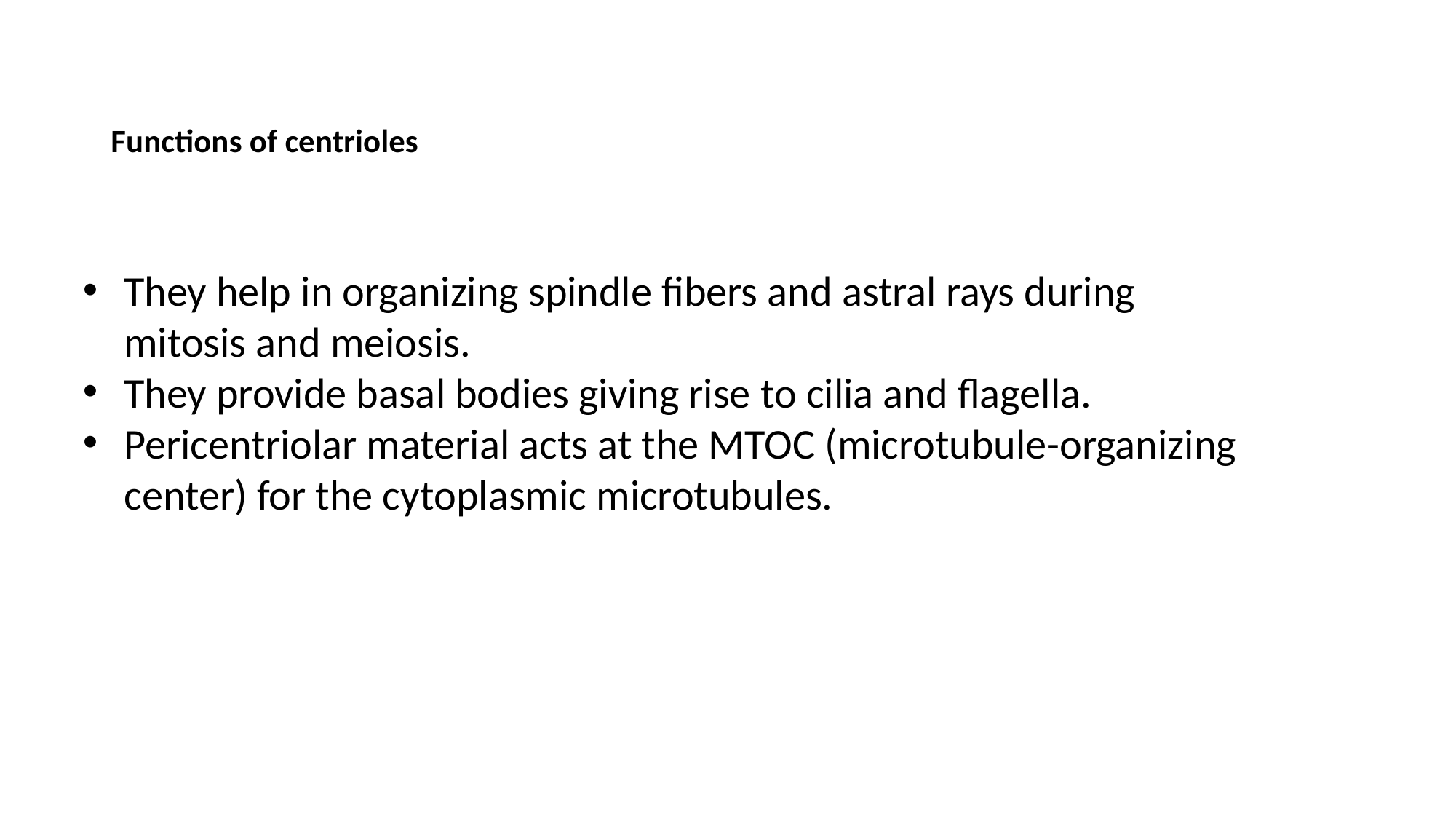

# Functions of centrioles
They help in organizing spindle fibers and astral rays during mitosis and meiosis.
They provide basal bodies giving rise to cilia and flagella.
Pericentriolar material acts at the MTOC (microtubule-organizing center) for the cytoplasmic microtubules.